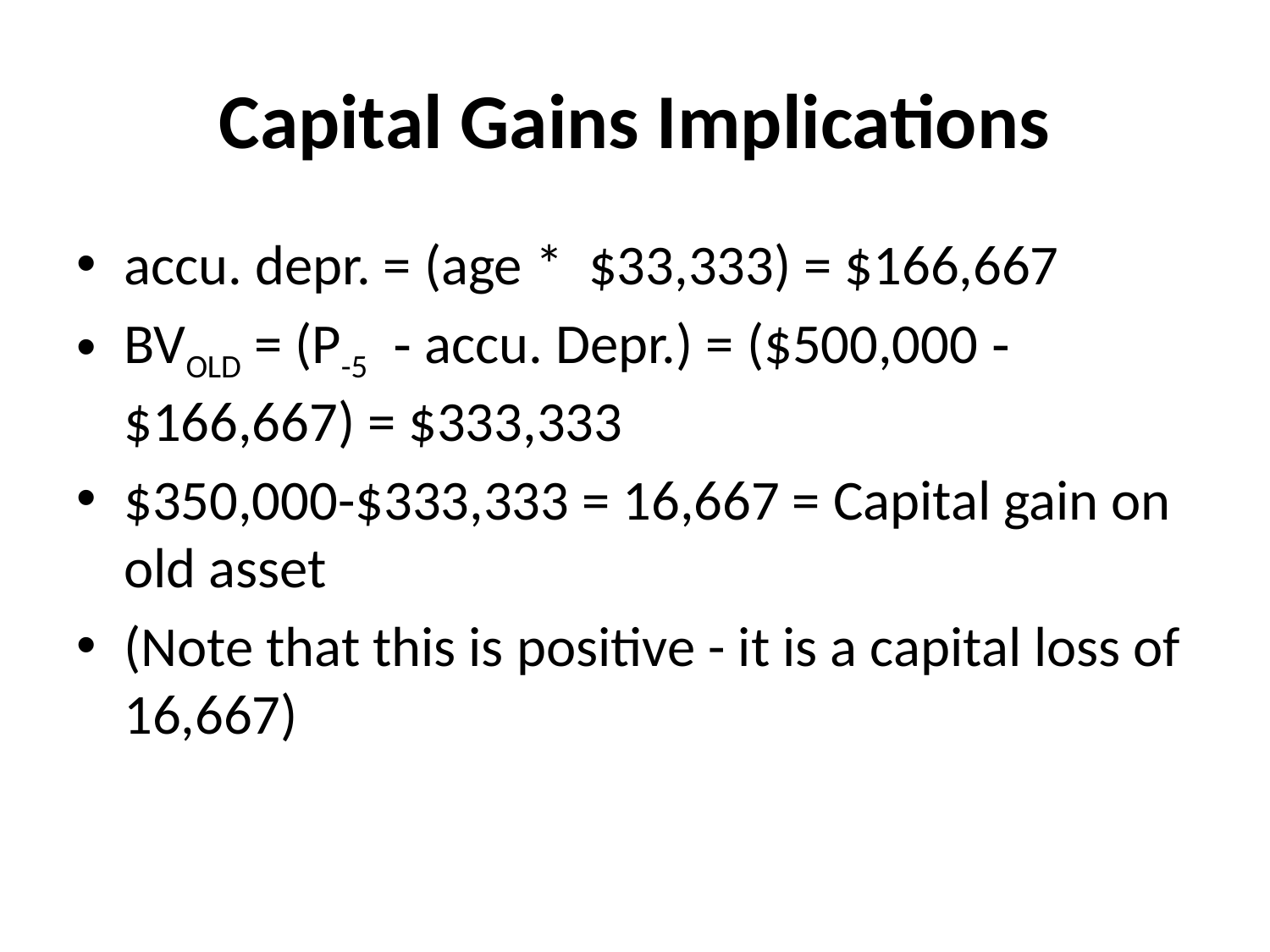

# Capital Gains Implications
accu. depr. = (age *  $33,333) = $166,667
BVOLD = (P-5  ‑ accu. Depr.) = ($500,000 ‑ $166,667) = $333,333
$350,000-$333,333 = 16,667 = Capital gain on old asset
(Note that this is positive - it is a capital loss of 16,667)